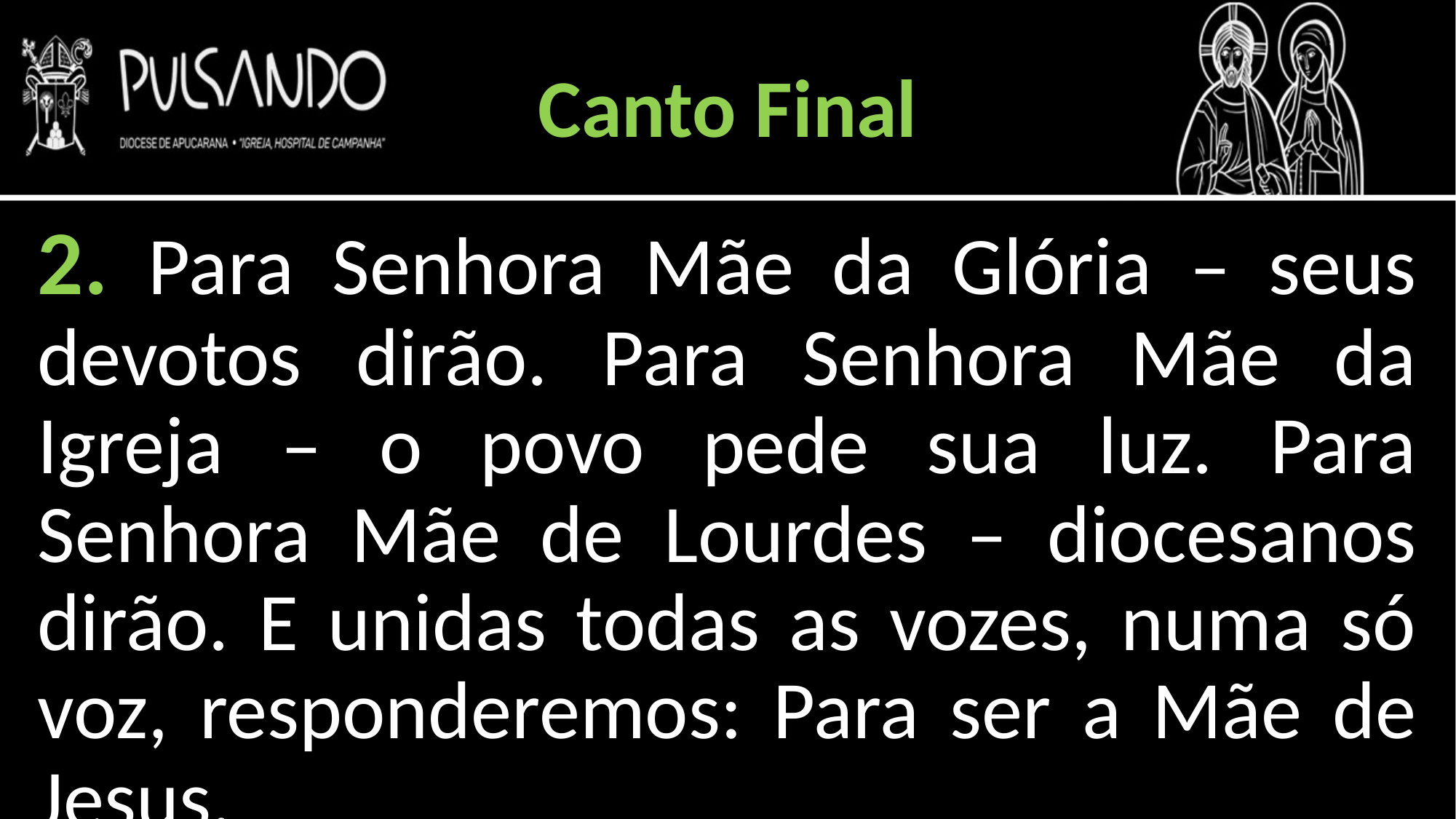

Canto Final
2. Para Senhora Mãe da Glória – seus devotos dirão. Para Senhora Mãe da Igreja – o povo pede sua luz. Para Senhora Mãe de Lourdes – diocesanos dirão. E unidas todas as vozes, numa só voz, responderemos: Para ser a Mãe de Jesus.